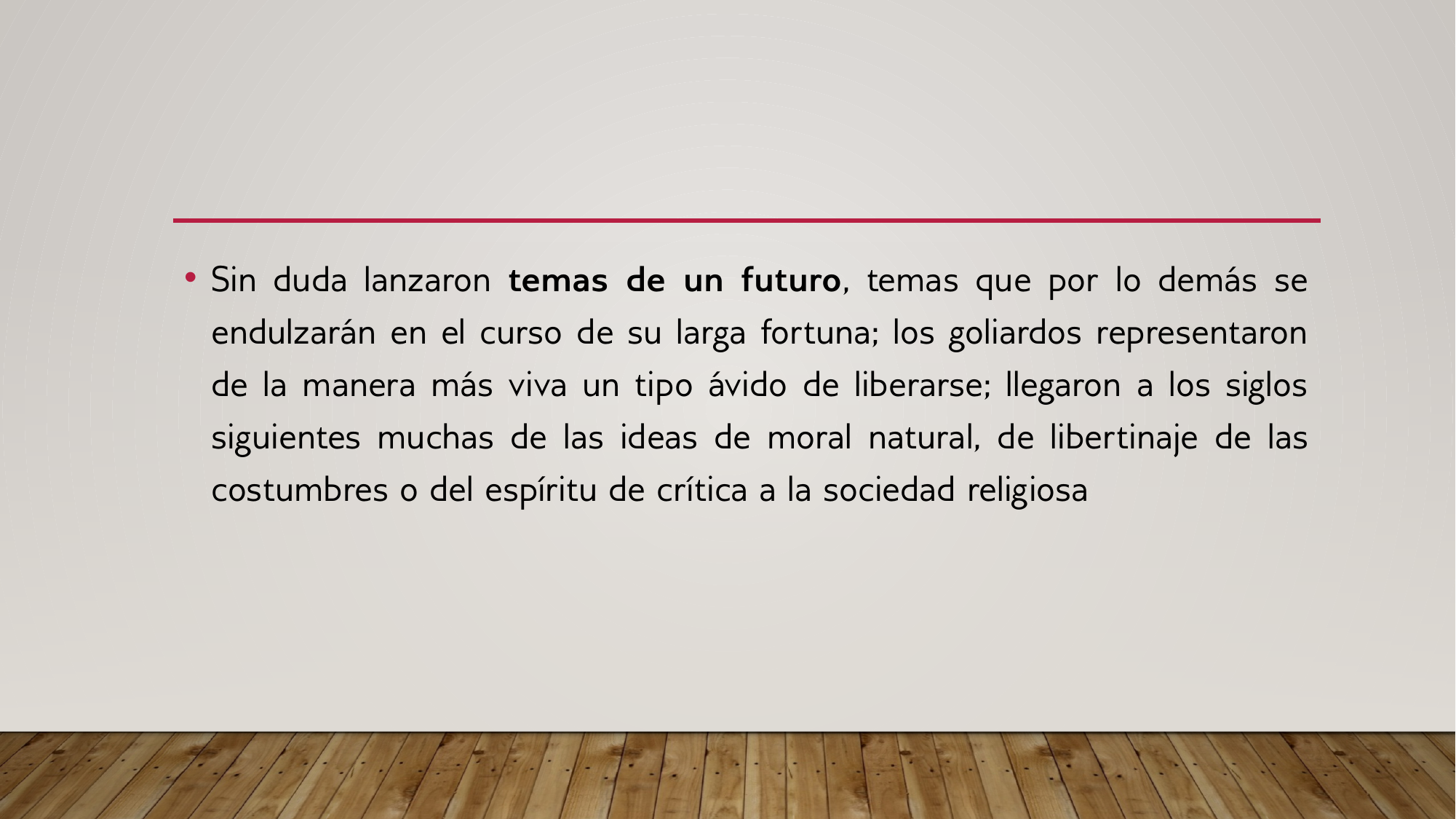

#
Sin duda lanzaron temas de un futuro, temas que por lo demás se endulzarán en el curso de su larga fortuna; los goliardos representaron de la manera más viva un tipo ávido de liberarse; llegaron a los siglos siguientes muchas de las ideas de moral natural, de libertinaje de las costumbres o del espíritu de crítica a la sociedad religiosa